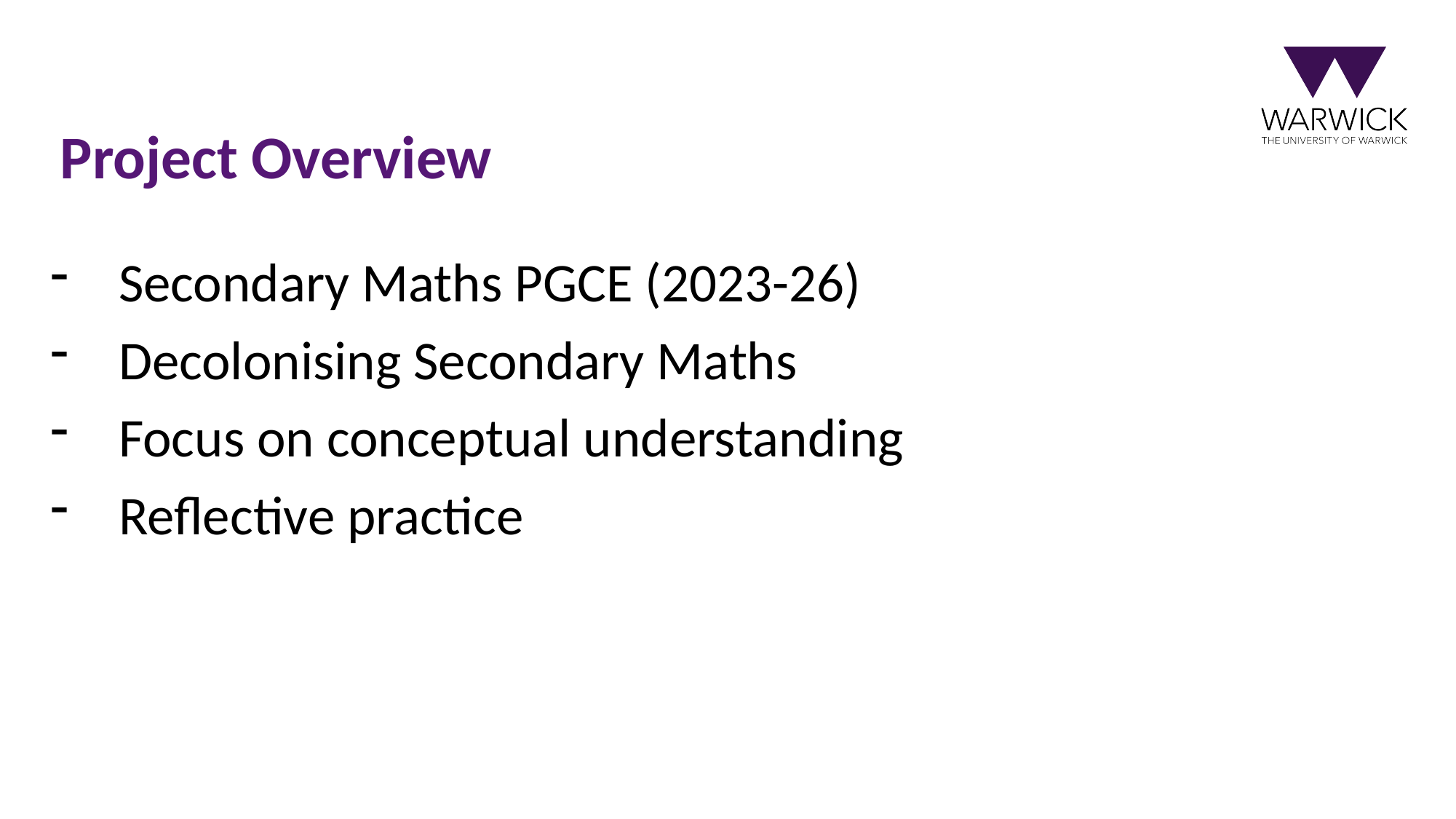

Project Overview
Secondary Maths PGCE (2023-26)
Decolonising Secondary Maths
Focus on conceptual understanding
Reflective practice